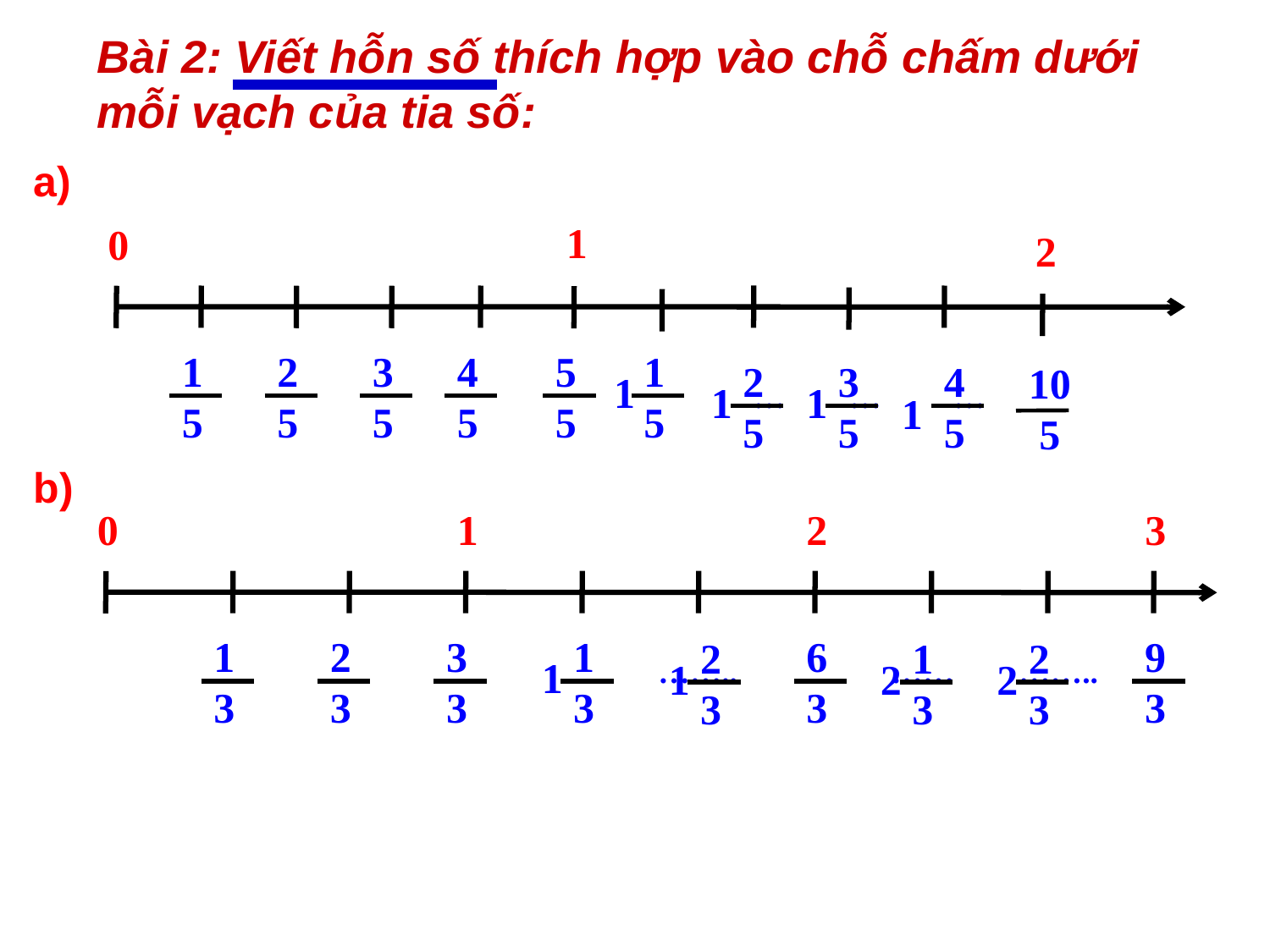

Bài 2: Viết hỗn số thích hợp vào chỗ chấm dưới mỗi vạch của tia số:
a)
1
0
2
1
5
2
5
3
5
4
5
5
5
1
5
2
5
3
5
4
5
10
 5
1
1
…        …         …
1
1
b)
0
1
2
3
1
3
2
3
3
3
1
3
6
3
9
3
2
3
1
3
2
3
1
……..
……        ……..
1
2
2